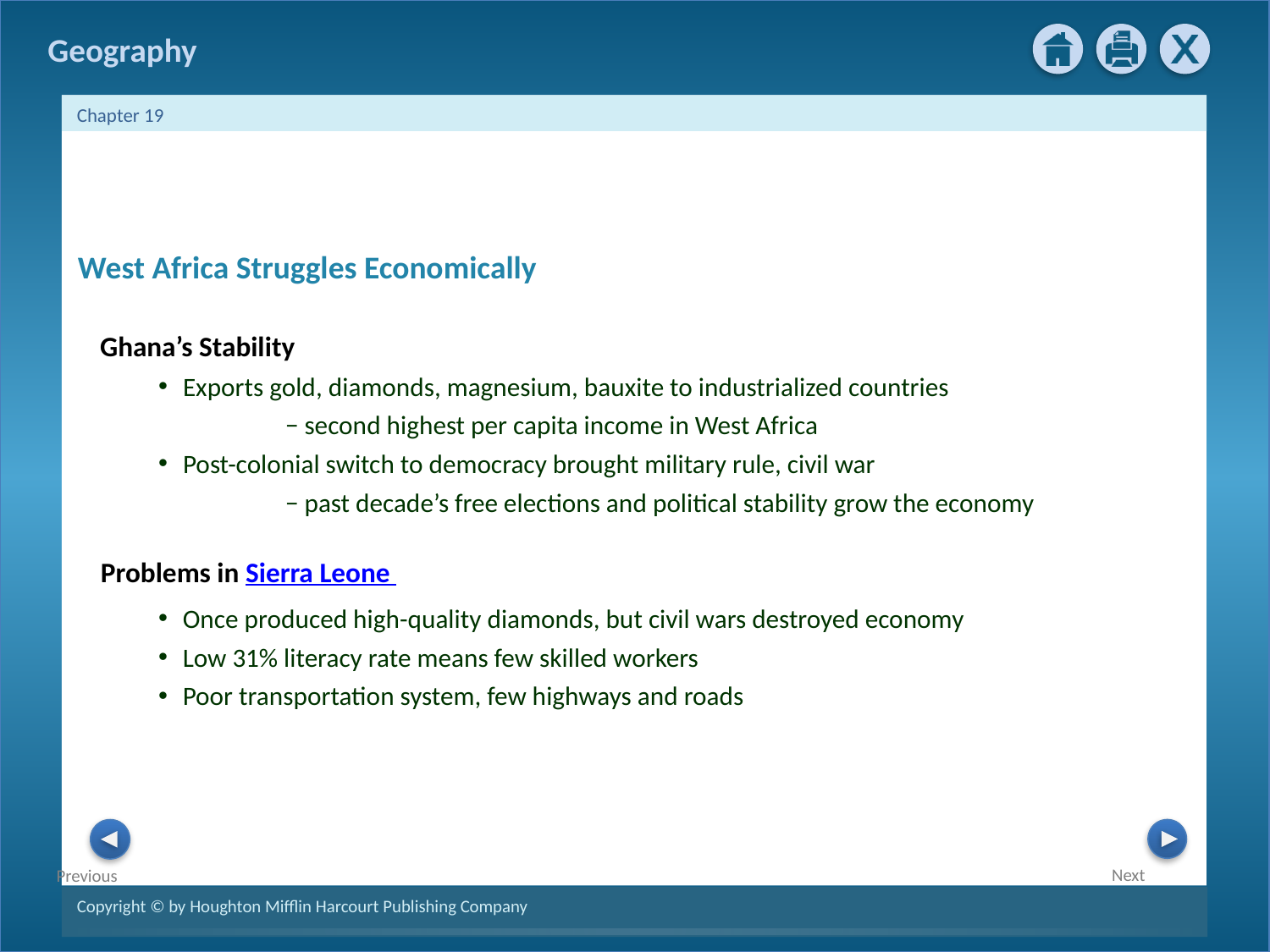

West Africa Struggles Economically
Ghana’s Stability
Exports gold, diamonds, magnesium, bauxite to industrialized countries
− second highest per capita income in West Africa
Post-colonial switch to democracy brought military rule, civil war
− past decade’s free elections and political stability grow the economy
Problems in Sierra Leone
Once produced high-quality diamonds, but civil wars destroyed economy
Low 31% literacy rate means few skilled workers
Poor transportation system, few highways and roads